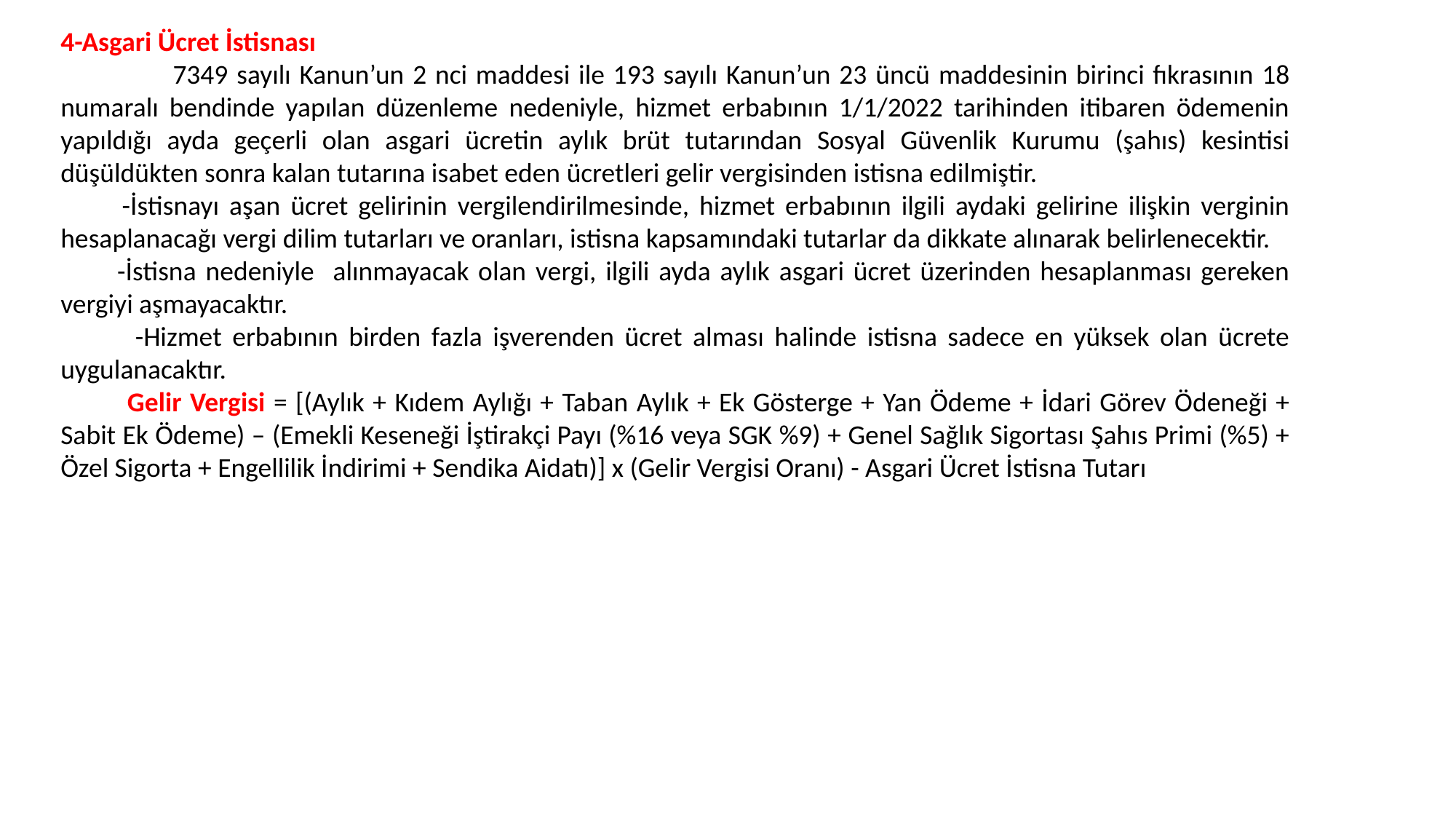

4-Asgari Ücret İstisnası
             7349 sayılı Kanun’un 2 nci maddesi ile 193 sayılı Kanun’un 23 üncü maddesinin birinci fıkrasının 18 numaralı bendinde yapılan düzenleme nedeniyle, hizmet erbabının 1/1/2022 tarihinden itibaren ödemenin yapıldığı ayda geçerli olan asgari ücretin aylık brüt tutarından Sosyal Güvenlik Kurumu (şahıs) kesintisi düşüldükten sonra kalan tutarına isabet eden ücretleri gelir vergisinden istisna edilmiştir.
      -İstisnayı aşan ücret gelirinin vergilendirilmesinde, hizmet erbabının ilgili aydaki gelirine ilişkin verginin hesaplanacağı vergi dilim tutarları ve oranları, istisna kapsamındaki tutarlar da dikkate alınarak belirlenecektir.
      -İstisna nedeniyle  alınmayacak olan vergi, ilgili ayda aylık asgari ücret üzerinden hesaplanması gereken vergiyi aşmayacaktır.
       -Hizmet erbabının birden fazla işverenden ücret alması halinde istisna sadece en yüksek olan ücrete uygulanacaktır.
        Gelir Vergisi = [(Aylık + Kıdem Aylığı + Taban Aylık + Ek Gösterge + Yan Ödeme + İdari Görev Ödeneği + Sabit Ek Ödeme) – (Emekli Keseneği İştirakçi Payı (%16 veya SGK %9) + Genel Sağlık Sigortası Şahıs Primi (%5) + Özel Sigorta + Engellilik İndirimi + Sendika Aidatı)] x (Gelir Vergisi Oranı) - Asgari Ücret İstisna Tutarı